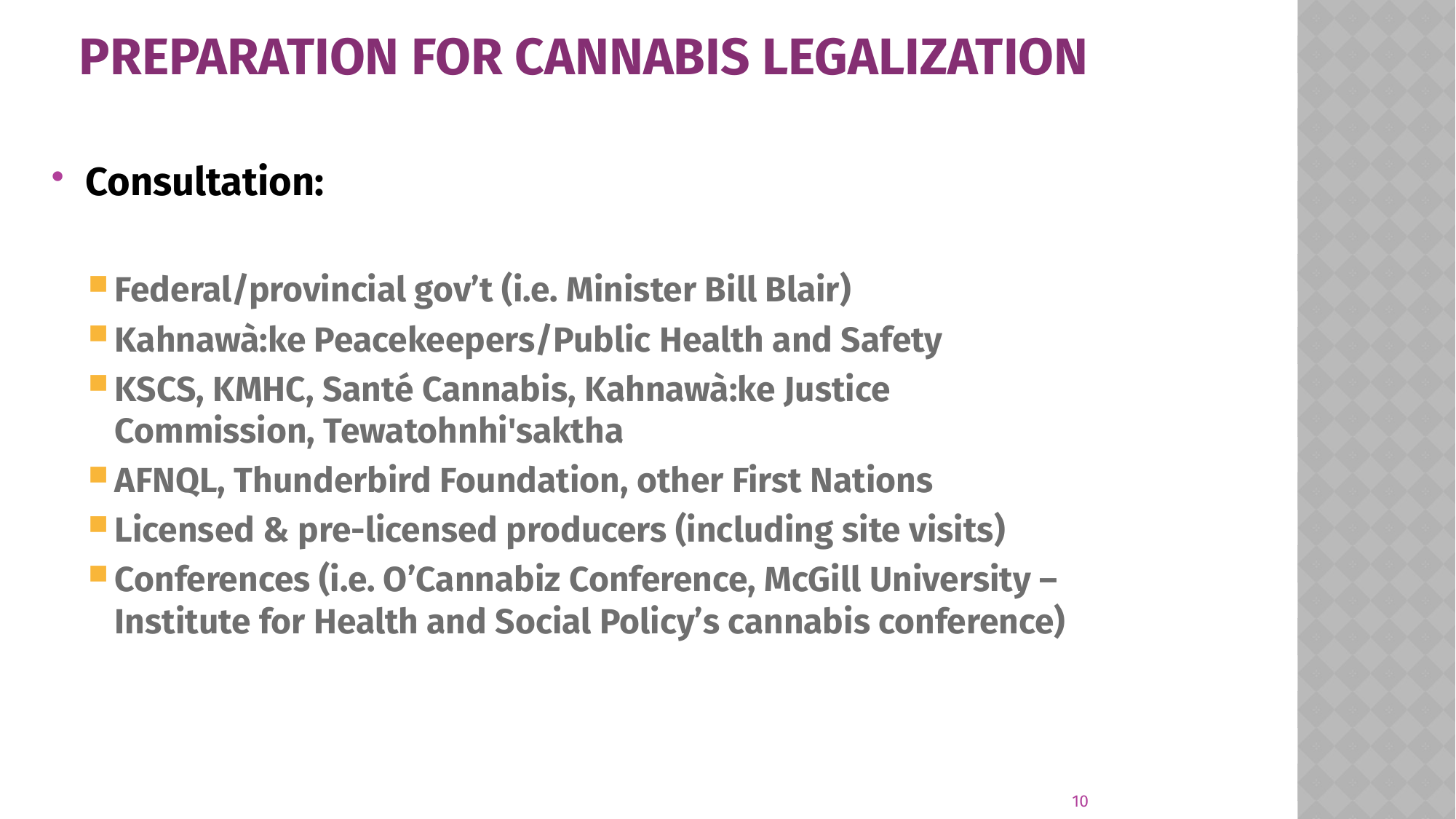

# PREPARATION FOR Cannabis LEGALIZATION

Consultation:

Federal/provincial gov’t (i.e. Minister Bill Blair)
Kahnawà:ke Peacekeepers/Public Health and Safety
KSCS, KMHC, Santé Cannabis, Kahnawà:ke Justice Commission, Tewatohnhi'saktha
AFNQL, Thunderbird Foundation, other First Nations
Licensed & pre-licensed producers (including site visits)
Conferences (i.e. O’Cannabiz Conference, McGill University – Institute for Health and Social Policy’s cannabis conference)

10